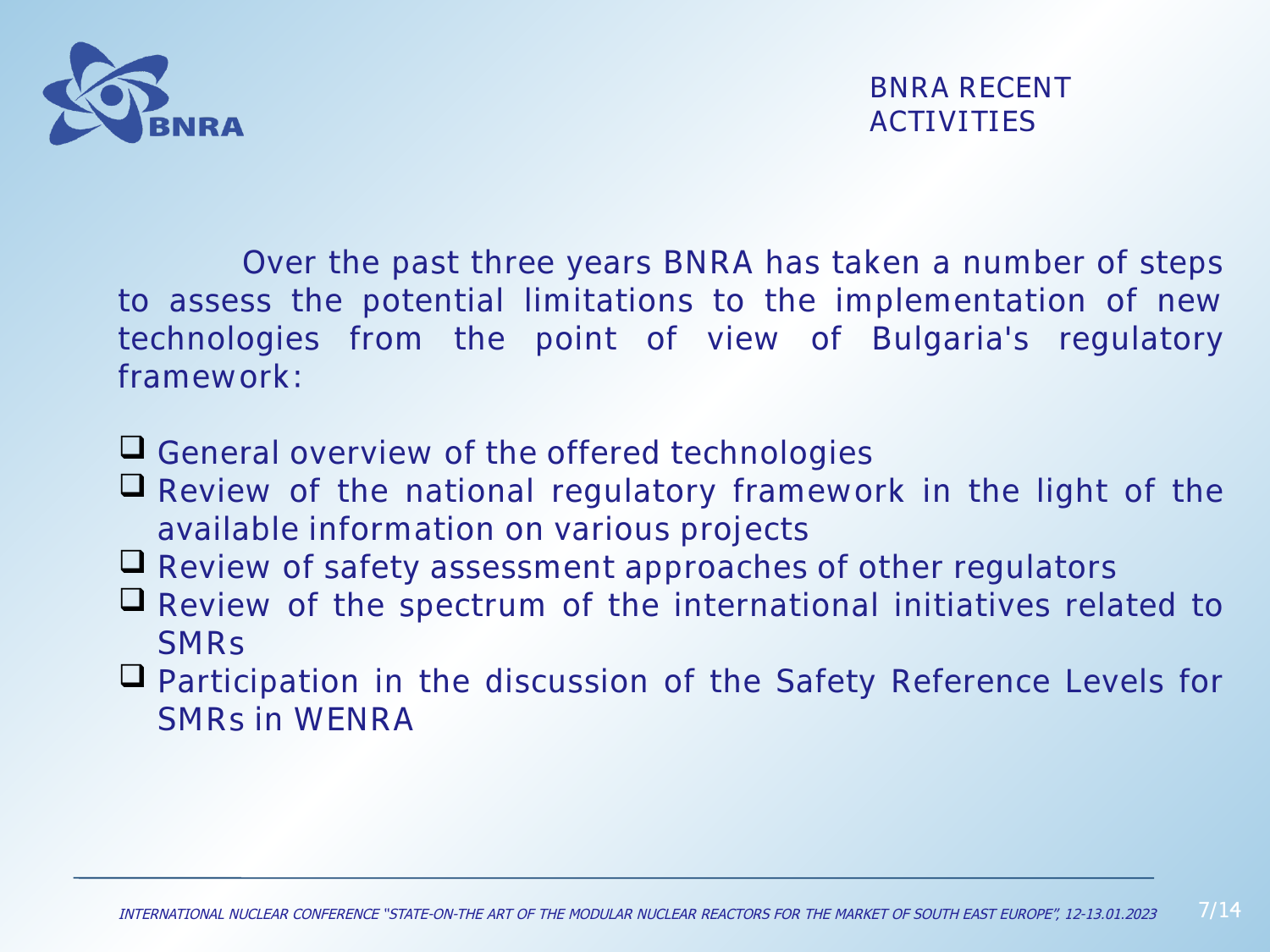

BNRA RECENT ACTIVITIES

		Over the past three years BNRA has taken a number of steps to assess the potential limitations to the implementation of new technologies from the point of view of Bulgaria's regulatory framework:

General overview of the offered technologies
Review of the national regulatory framework in the light of the available information on various projects
Review of safety assessment approaches of other regulators
Review of the spectrum of the international initiatives related to SMRs
Participation in the discussion of the Safety Reference Levels for SMRs in WENRA
7/14
INTERNATIONAL NUCLEAR CONFERENCE “STATE-ON-THE ART OF THE MODULAR NUCLEAR REACTORS FOR THE MARKET OF SOUTH EAST EUROPE”, 12-13.01.2023